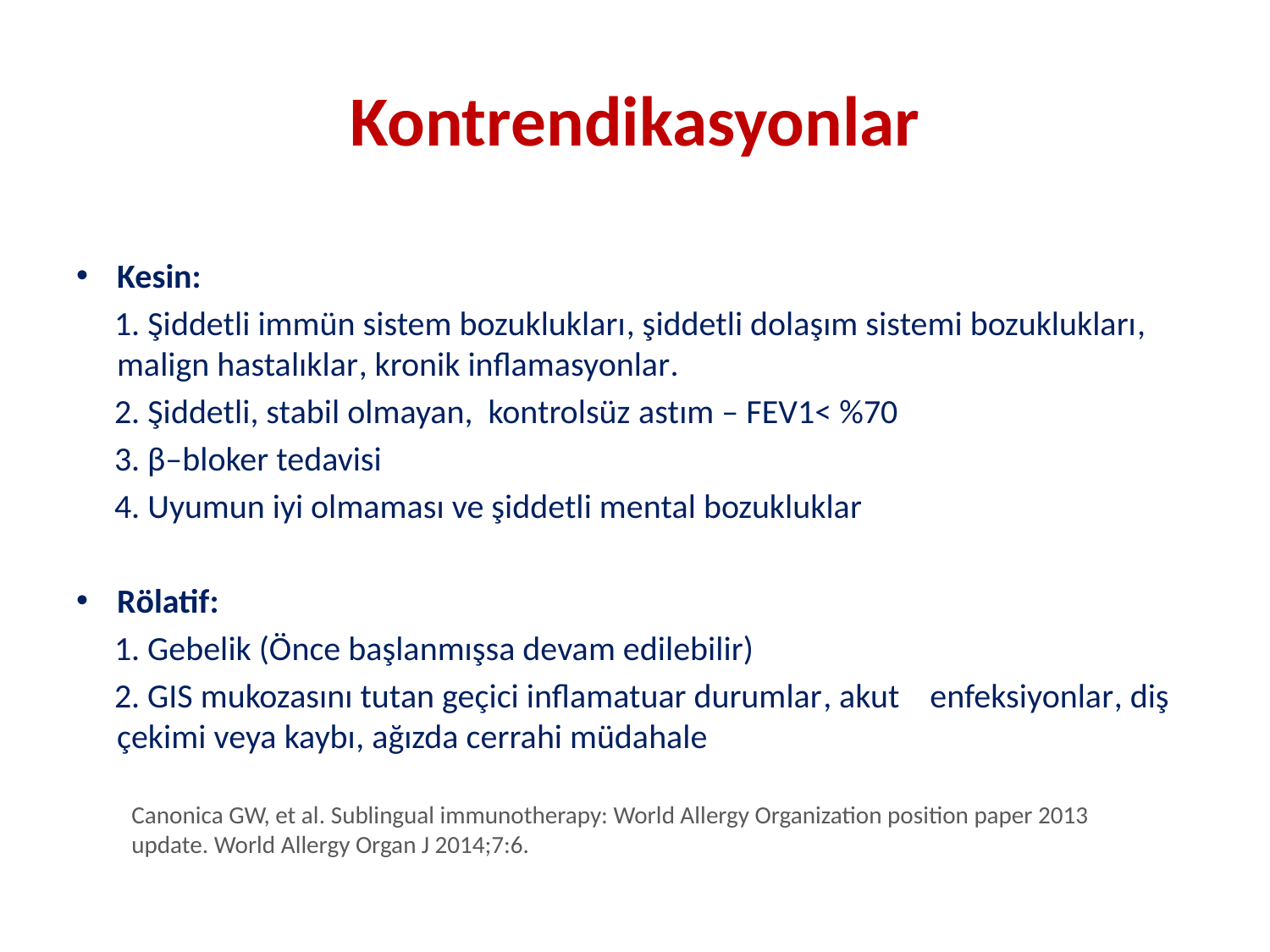

# Kontrendikasyonlar
Kesin:
     1. Şiddetli immün sistem bozuklukları, şiddetli dolaşım sistemi bozuklukları, malign hastalıklar, kronik inflamasyonlar.
     2. Şiddetli, stabil olmayan,  kontrolsüz astım – FEV1< %70
     3. β–bloker tedavisi
     4. Uyumun iyi olmaması ve şiddetli mental bozukluklar

Rölatif:
     1. Gebelik (Önce başlanmışsa devam edilebilir)
     2. GIS mukozasını tutan geçici inflamatuar durumlar, akut    enfeksiyonlar, diş çekimi veya kaybı, ağızda cerrahi müdahale

Canonica GW, et al. Sublingual immunotherapy: World Allergy Organization position paper 2013 update. World Allergy Organ J 2014;7:6.